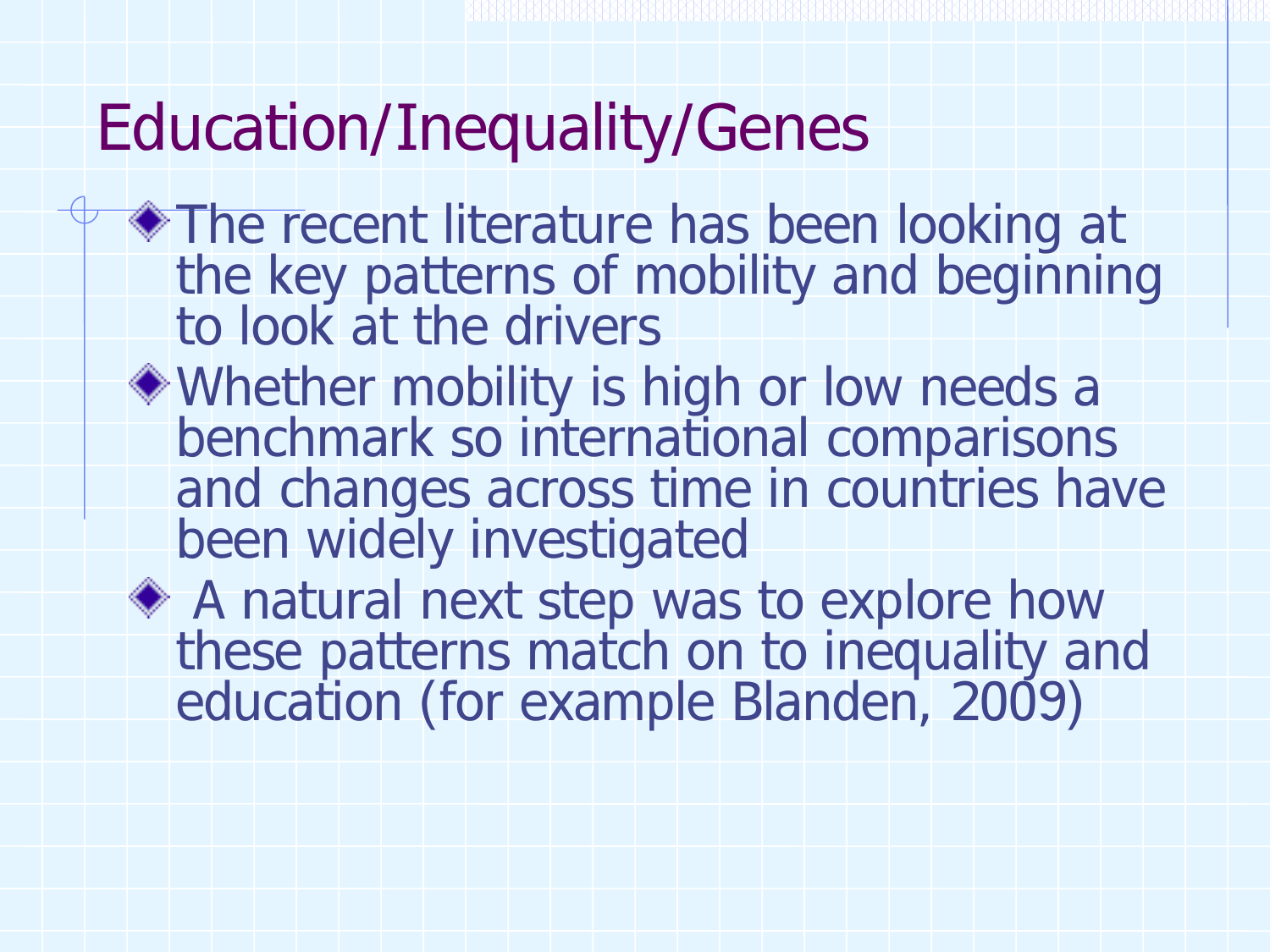

# Education/Inequality/Genes
The recent literature has been looking at the key patterns of mobility and beginning to look at the drivers
Whether mobility is high or low needs a benchmark so international comparisons and changes across time in countries have been widely investigated
 A natural next step was to explore how these patterns match on to inequality and education (for example Blanden, 2009)